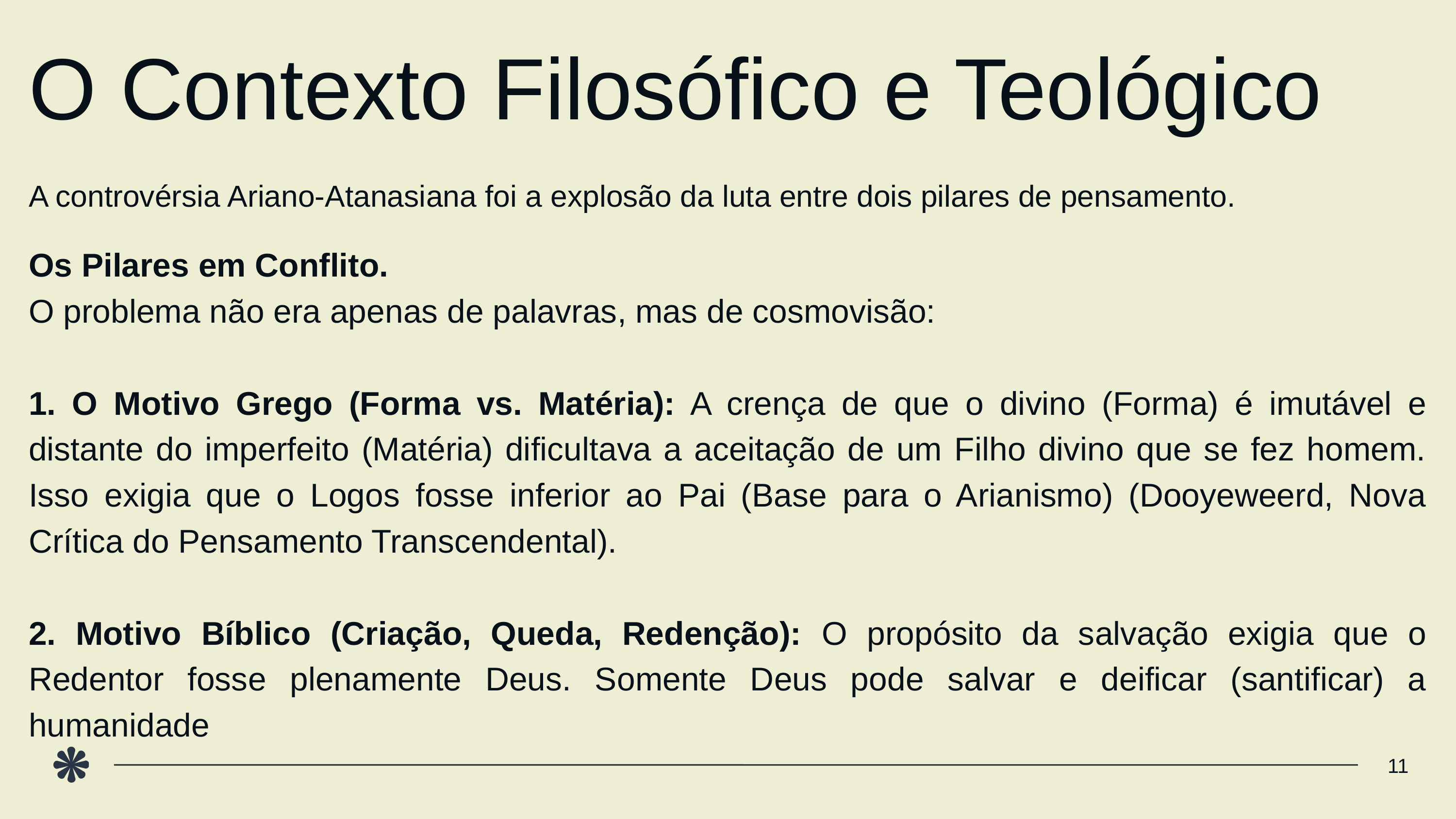

O Contexto Filosófico e Teológico
A controvérsia Ariano-Atanasiana foi a explosão da luta entre dois pilares de pensamento.
Os Pilares em Conflito.
O problema não era apenas de palavras, mas de cosmovisão:

1. O Motivo Grego (Forma vs. Matéria): A crença de que o divino (Forma) é imutável e distante do imperfeito (Matéria) dificultava a aceitação de um Filho divino que se fez homem. Isso exigia que o Logos fosse inferior ao Pai (Base para o Arianismo) (Dooyeweerd, Nova Crítica do Pensamento Transcendental).

2. Motivo Bíblico (Criação, Queda, Redenção): O propósito da salvação exigia que o Redentor fosse plenamente Deus. Somente Deus pode salvar e deificar (santificar) a humanidade

11